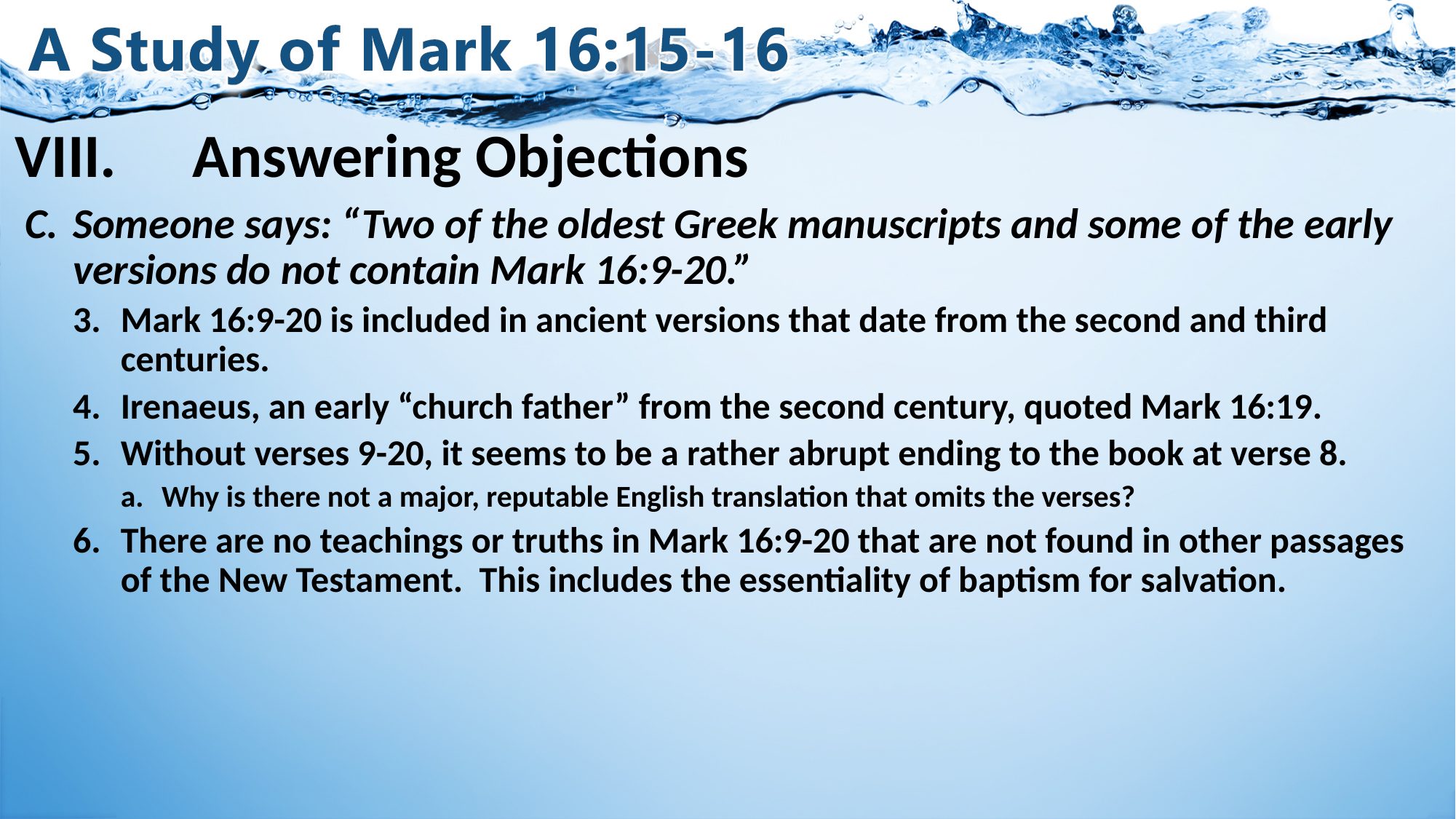

# VIII.	Answering Objections
Someone says: “Two of the oldest Greek manuscripts and some of the early versions do not contain Mark 16:9-20.”
Mark 16:9-20 is included in ancient versions that date from the second and third centuries.
Irenaeus, an early “church father” from the second century, quoted Mark 16:19.
Without verses 9-20, it seems to be a rather abrupt ending to the book at verse 8.
Why is there not a major, reputable English translation that omits the verses?
There are no teachings or truths in Mark 16:9-20 that are not found in other passages of the New Testament.  This includes the essentiality of baptism for salvation.